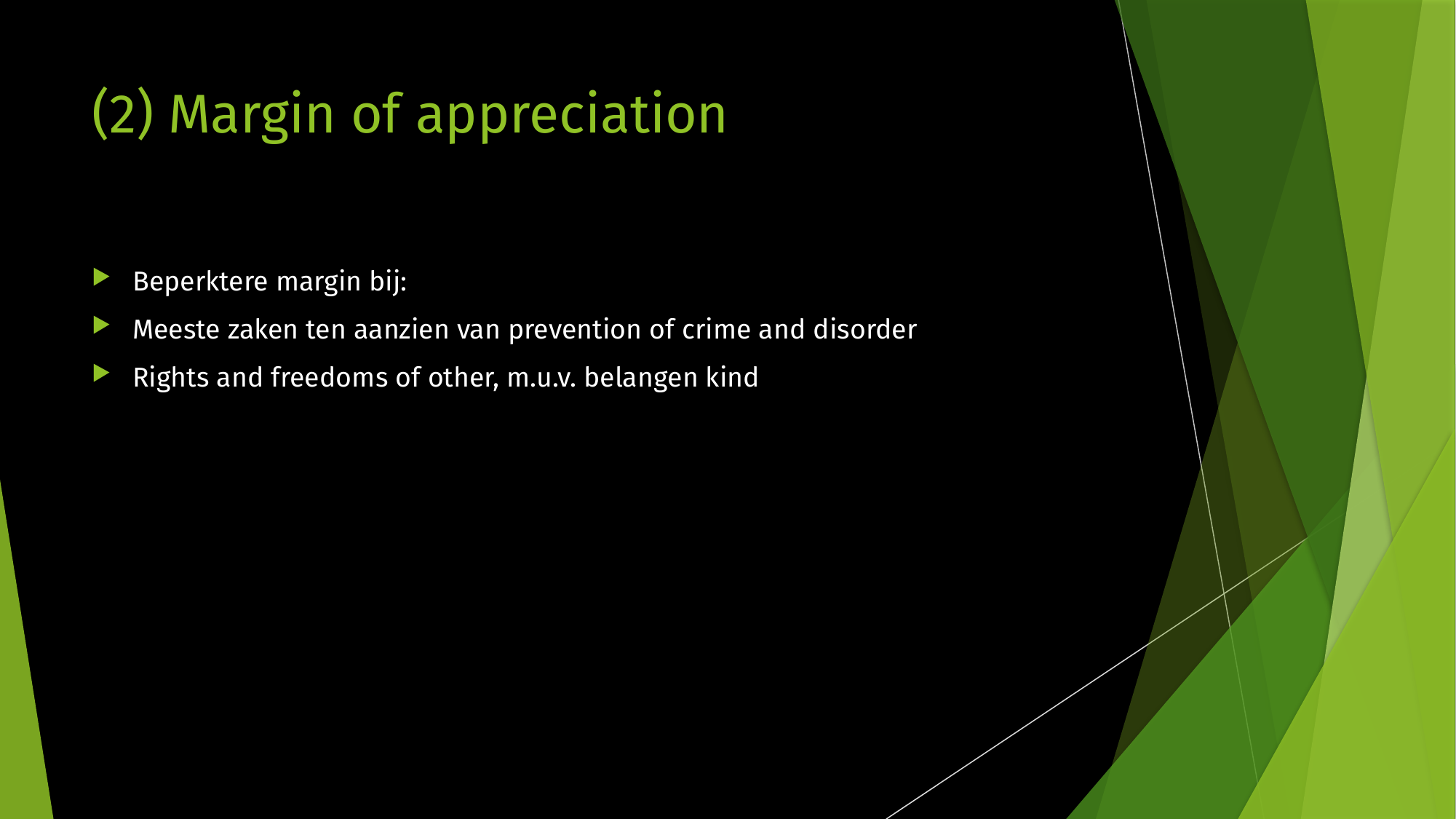

# (2) Margin of appreciation
Beperktere margin bij:
Meeste zaken ten aanzien van prevention of crime and disorder
Rights and freedoms of other, m.u.v. belangen kind